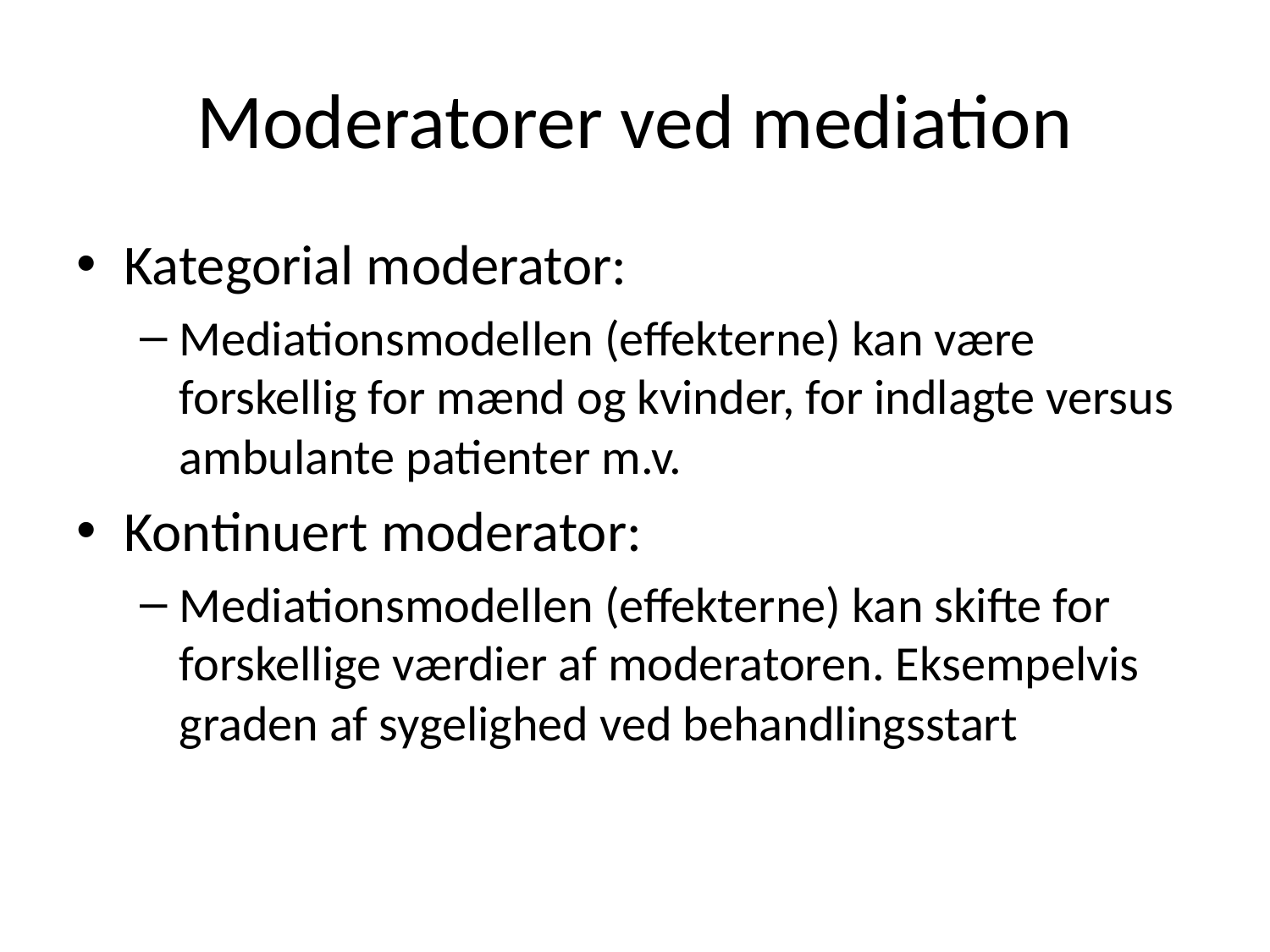

# Moderatorer ved mediation
Kategorial moderator:
Mediationsmodellen (effekterne) kan være forskellig for mænd og kvinder, for indlagte versus ambulante patienter m.v.
Kontinuert moderator:
Mediationsmodellen (effekterne) kan skifte for forskellige værdier af moderatoren. Eksempelvis graden af sygelighed ved behandlingsstart